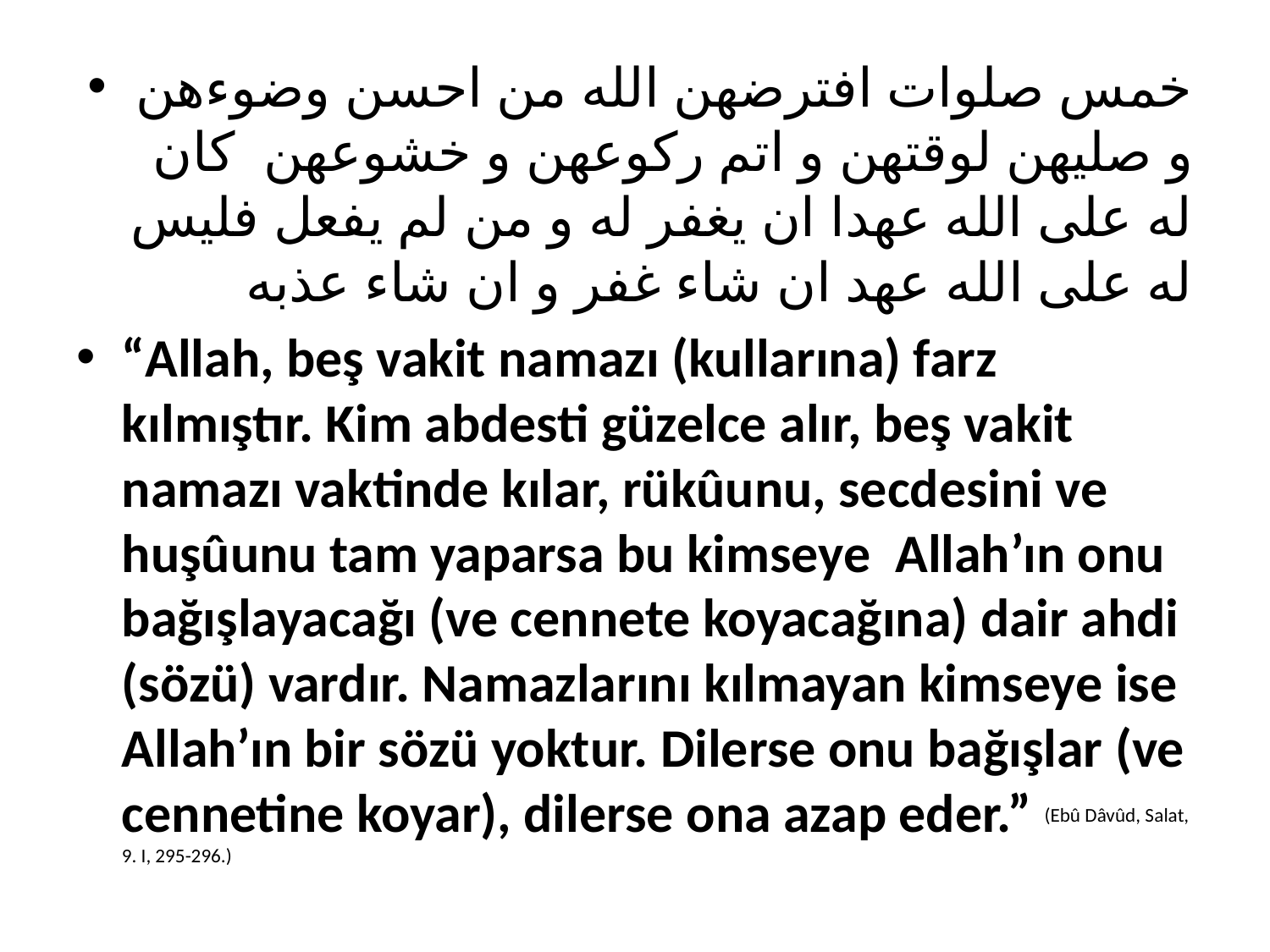

خمس صلوات افترضهن الله من احسن وضوءهن و صليهن لوقتهن و اتم ركوعهن و خشوعهن  كان له على الله عهدا ان يغفر له و من لم يفعل فليس له على الله عهد ان شاء غفر و ان شاء عذبه
“Allah, beş vakit namazı (kullarına) farz kılmıştır. Kim abdesti güzelce alır, beş vakit namazı vaktinde kılar, rükûunu, secdesini ve huşûunu tam yaparsa bu kimseye  Allah’ın onu bağışlayacağı (ve cennete koyacağına) dair ahdi (sözü) vardır. Namazlarını kılmayan kimseye ise Allah’ın bir sözü yoktur. Dilerse onu bağışlar (ve cennetine koyar), dilerse ona azap eder.” (Ebû Dâvûd, Salat, 9. I, 295-296.)